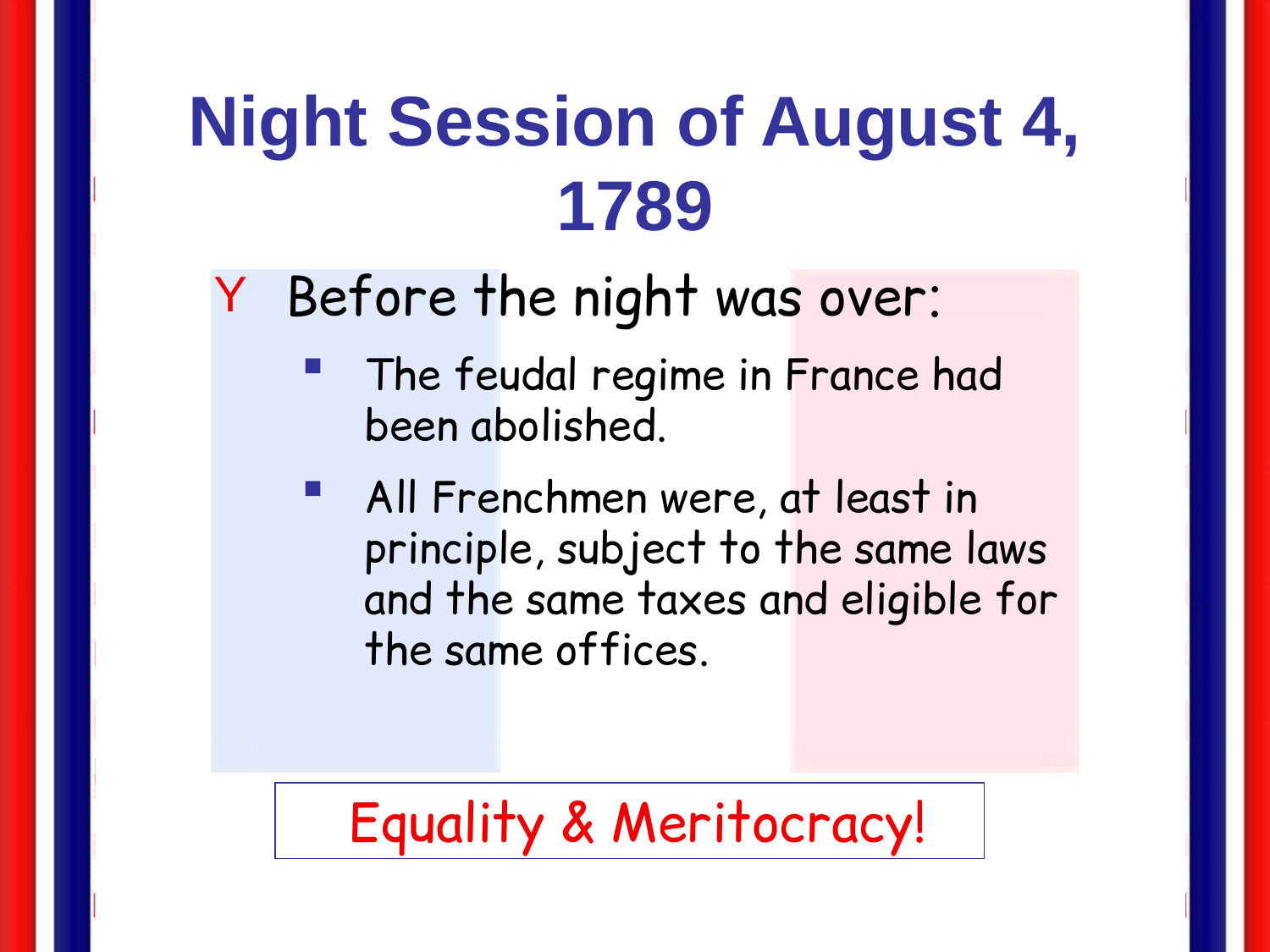

Night Session of August 4, 1789
Before the night was over:
The feudal regime in France had been abolished.
All Frenchmen were, at least in principle, subject to the same laws and the same taxes and eligible for the same offices.
 Equality & Meritocracy!